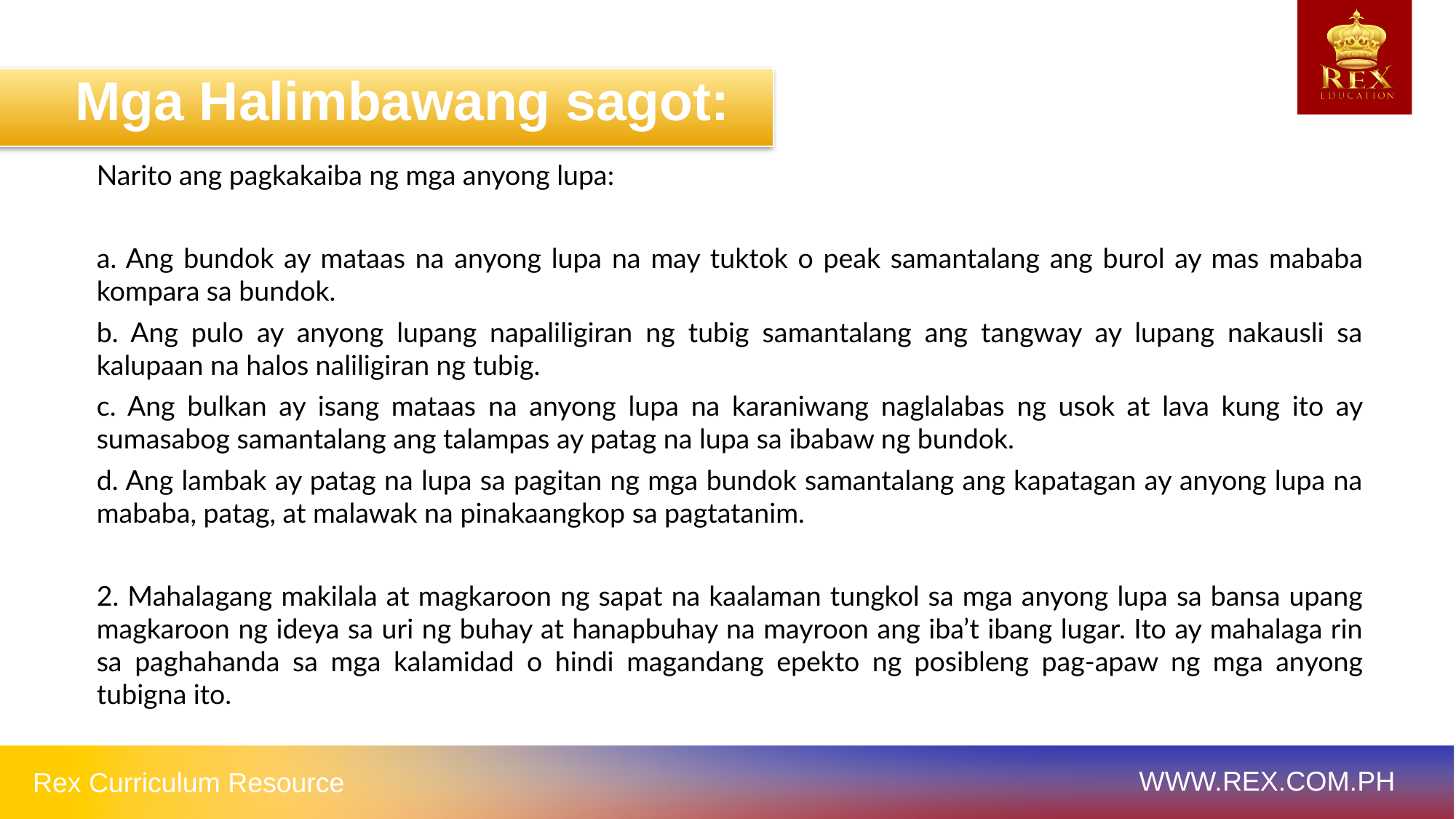

Mga Halimbawang sagot:

Narito ang pagkakaiba ng mga anyong lupa:

a. Ang bundok ay mataas na anyong lupa na may tuktok o peak samantalang ang burol ay mas mababa kompara sa bundok.
b. Ang pulo ay anyong lupang napaliligiran ng tubig samantalang ang tangway ay lupang nakausli sa kalupaan na halos naliligiran ng tubig.
c. Ang bulkan ay isang mataas na anyong lupa na karaniwang naglalabas ng usok at lava kung ito ay sumasabog samantalang ang talampas ay patag na lupa sa ibabaw ng bundok.
d. Ang lambak ay patag na lupa sa pagitan ng mga bundok samantalang ang kapatagan ay anyong lupa na mababa, patag, at malawak na pinakaangkop sa pagtatanim.

2. Mahalagang makilala at magkaroon ng sapat na kaalaman tungkol sa mga anyong lupa sa bansa upang magkaroon ng ideya sa uri ng buhay at hanapbuhay na mayroon ang iba’t ibang lugar. Ito ay mahalaga rin sa paghahanda sa mga kalamidad o hindi magandang epekto ng posibleng pag-apaw ng mga anyong tubigna ito.